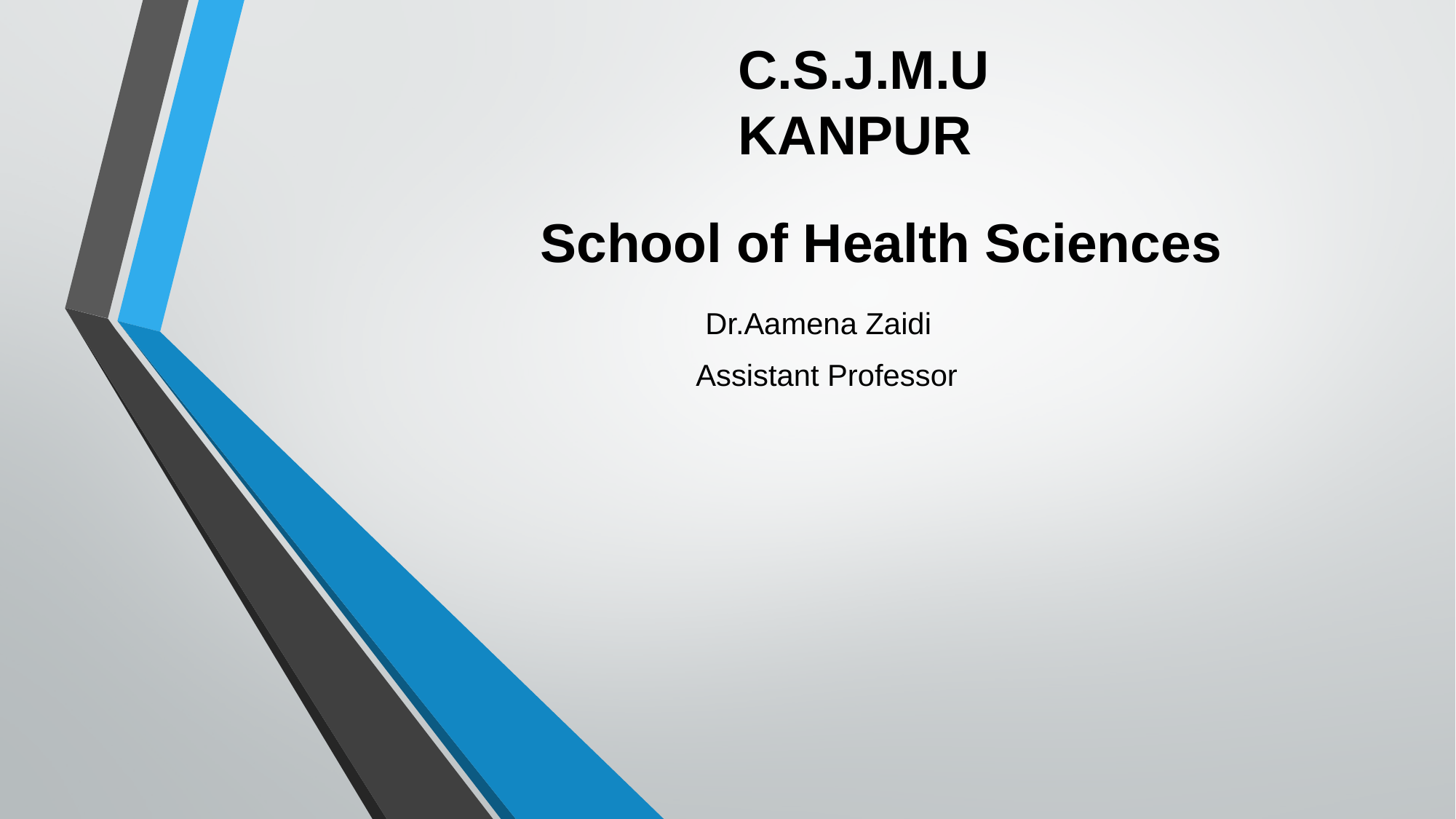

C.S.J.M.U
KANPUR
# School of Health Sciences
Dr.Aamena Zaidi
 Assistant Professor